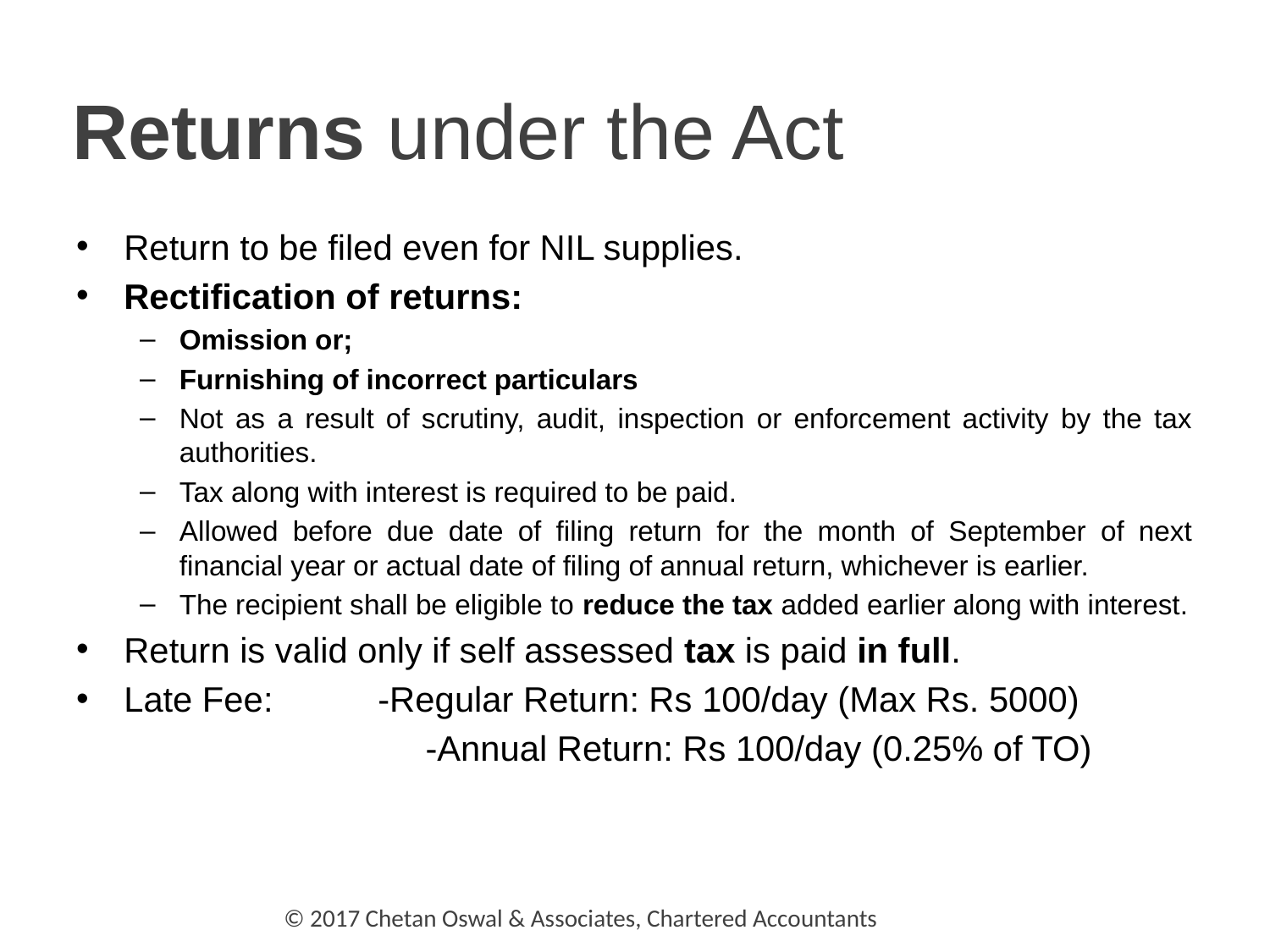

# Returns under the Act
Return to be filed even for NIL supplies.
Rectification of returns:
Omission or;
Furnishing of incorrect particulars
Not as a result of scrutiny, audit, inspection or enforcement activity by the tax authorities.
Tax along with interest is required to be paid.
Allowed before due date of filing return for the month of September of next financial year or actual date of filing of annual return, whichever is earlier.
The recipient shall be eligible to reduce the tax added earlier along with interest.
Return is valid only if self assessed tax is paid in full.
Late Fee:   	-Regular Return: Rs 100/day (Max Rs. 5000)
		-Annual Return: Rs 100/day (0.25% of TO)

© 2017 Chetan Oswal & Associates, Chartered Accountants